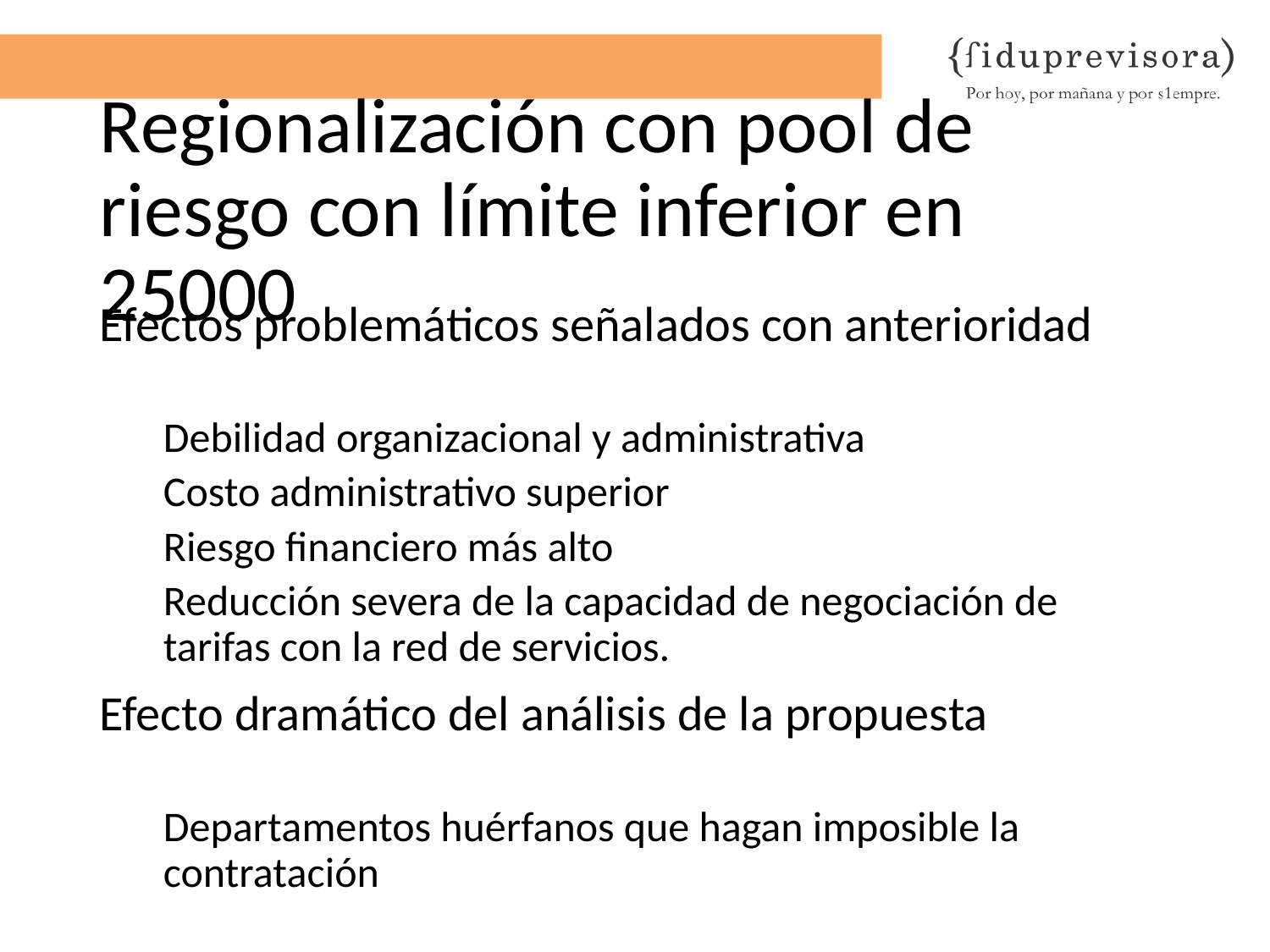

# Regionalización con pool de riesgo con límite inferior en 25000
Efectos problemáticos señalados con anterioridad

Debilidad organizacional y administrativa
Costo administrativo superior
Riesgo financiero más alto
Reducción severa de la capacidad de negociación de tarifas con la red de servicios.
Efecto dramático del análisis de la propuesta

Departamentos huérfanos que hagan imposible la contratación